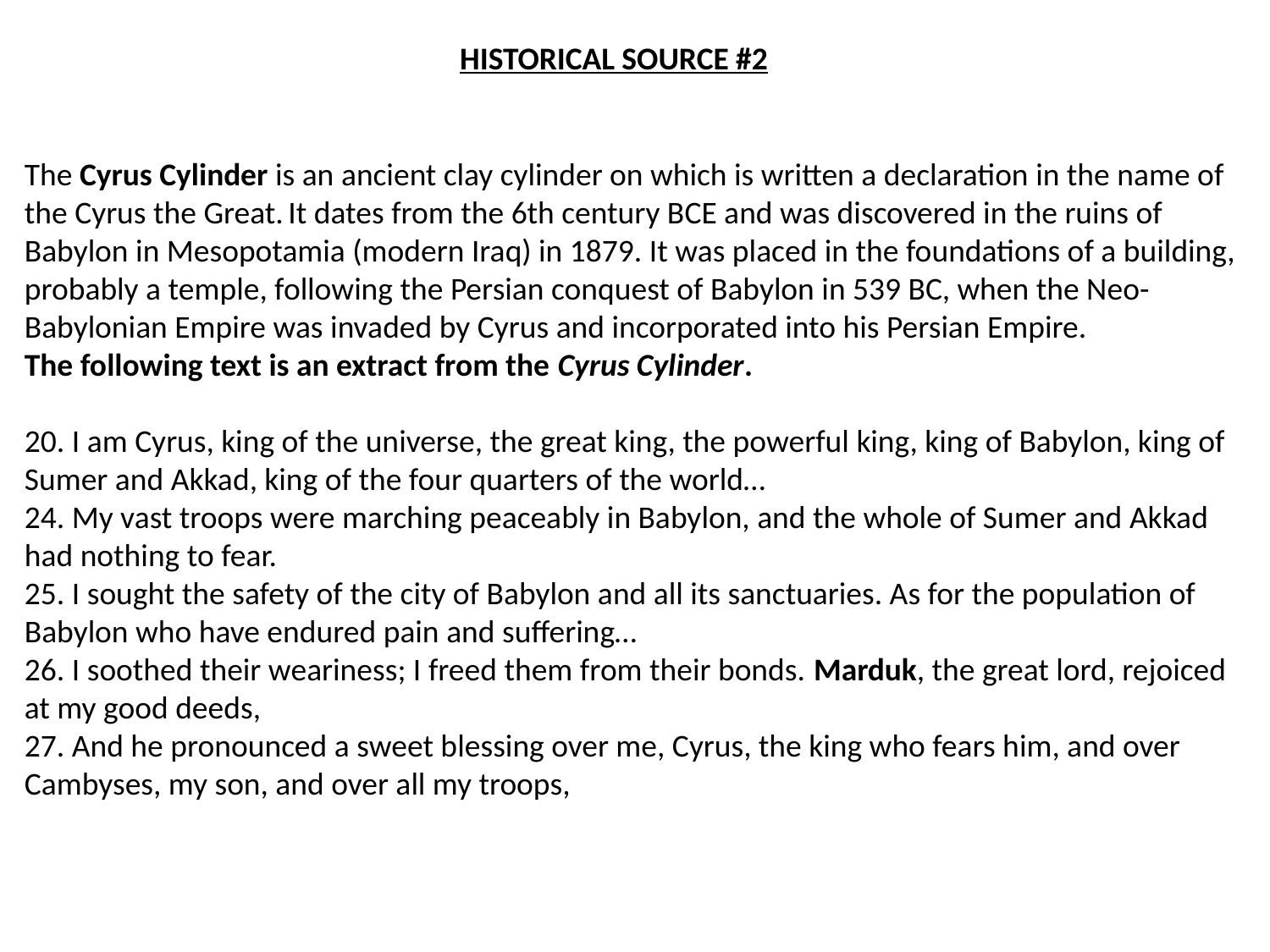

HISTORICAL SOURCE #2
The Cyrus Cylinder is an ancient clay cylinder on which is written a declaration in the name of the Cyrus the Great. It dates from the 6th century BCE and was discovered in the ruins of Babylon in Mesopotamia (modern Iraq) in 1879. It was placed in the foundations of a building, probably a temple, following the Persian conquest of Babylon in 539 BC, when the Neo-Babylonian Empire was invaded by Cyrus and incorporated into his Persian Empire.
The following text is an extract from the Cyrus Cylinder.

20. I am Cyrus, king of the universe, the great king, the powerful king, king of Babylon, king of Sumer and Akkad, king of the four quarters of the world…
24. My vast troops were marching peaceably in Babylon, and the whole of Sumer and Akkad had nothing to fear.
25. I sought the safety of the city of Babylon and all its sanctuaries. As for the population of Babylon who have endured pain and suffering…
26. I soothed their weariness; I freed them from their bonds. Marduk, the great lord, rejoiced at my good deeds,
27. And he pronounced a sweet blessing over me, Cyrus, the king who fears him, and over Cambyses, my son, and over all my troops,